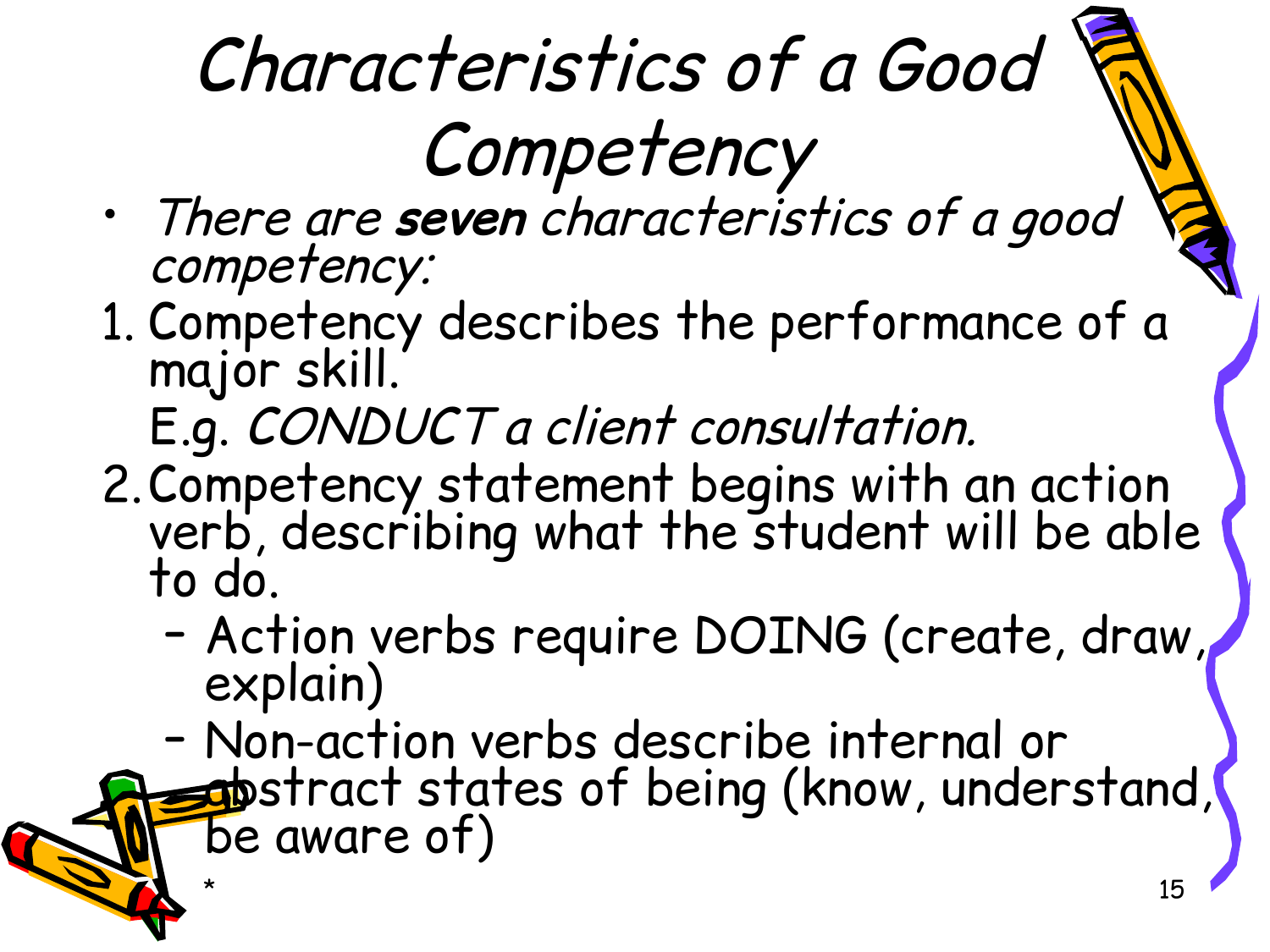

# Characteristics of a Good Competency
There are seven characteristics of a good competency:
Competency describes the performance of a major skill.
	E.g. CONDUCT a client consultation.
Competency statement begins with an action verb, describing what the student will be able to do.
Action verbs require DOING (create, draw, explain)
Non-action verbs describe internal or abstract states of being (know, understand, be aware of)

*
15